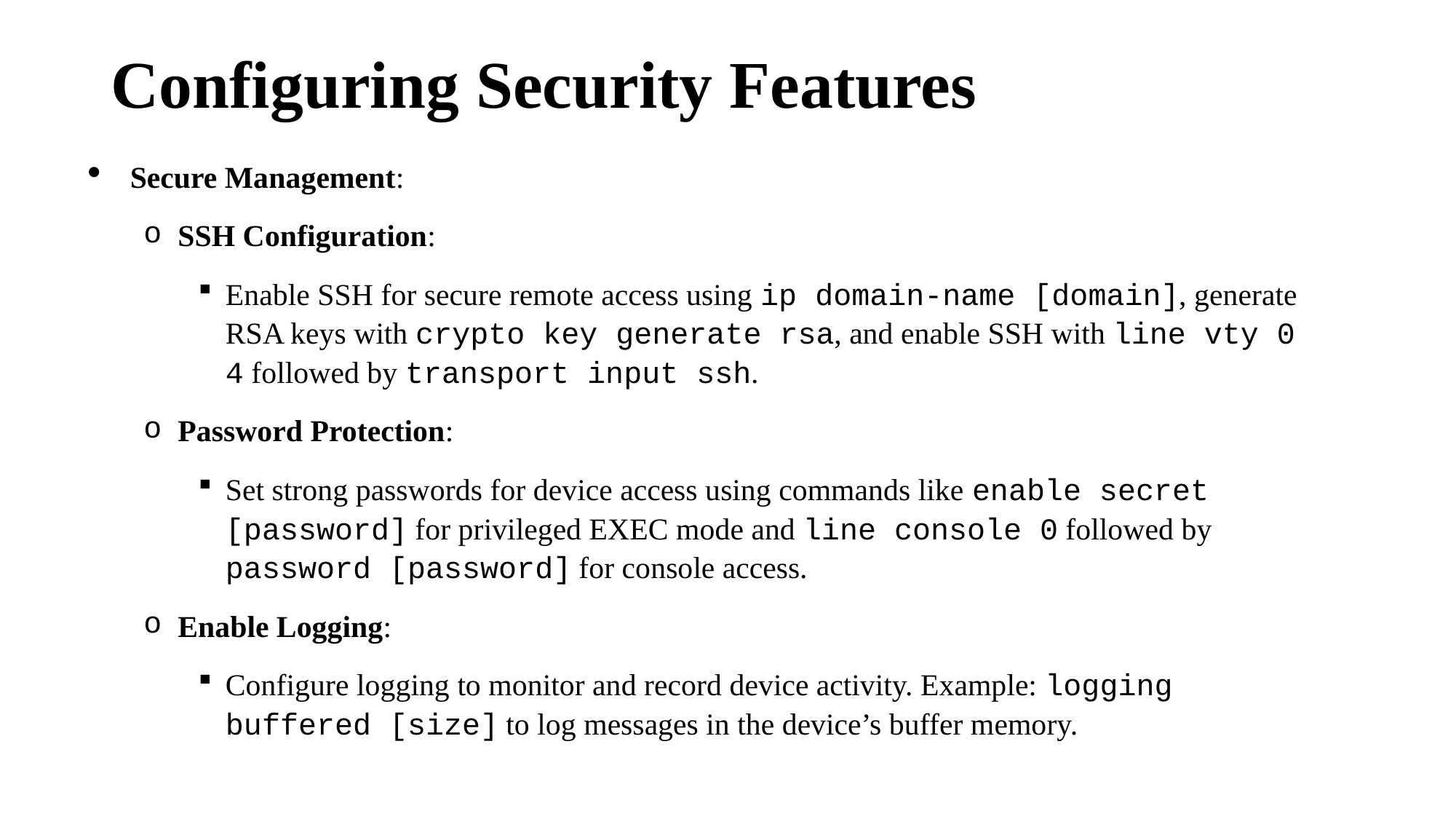

# Configuring Security Features
Secure Management:
SSH Configuration:
Enable SSH for secure remote access using ip domain-name [domain], generate RSA keys with crypto key generate rsa, and enable SSH with line vty 0 4 followed by transport input ssh.
Password Protection:
Set strong passwords for device access using commands like enable secret [password] for privileged EXEC mode and line console 0 followed by password [password] for console access.
Enable Logging:
Configure logging to monitor and record device activity. Example: logging buffered [size] to log messages in the device’s buffer memory.